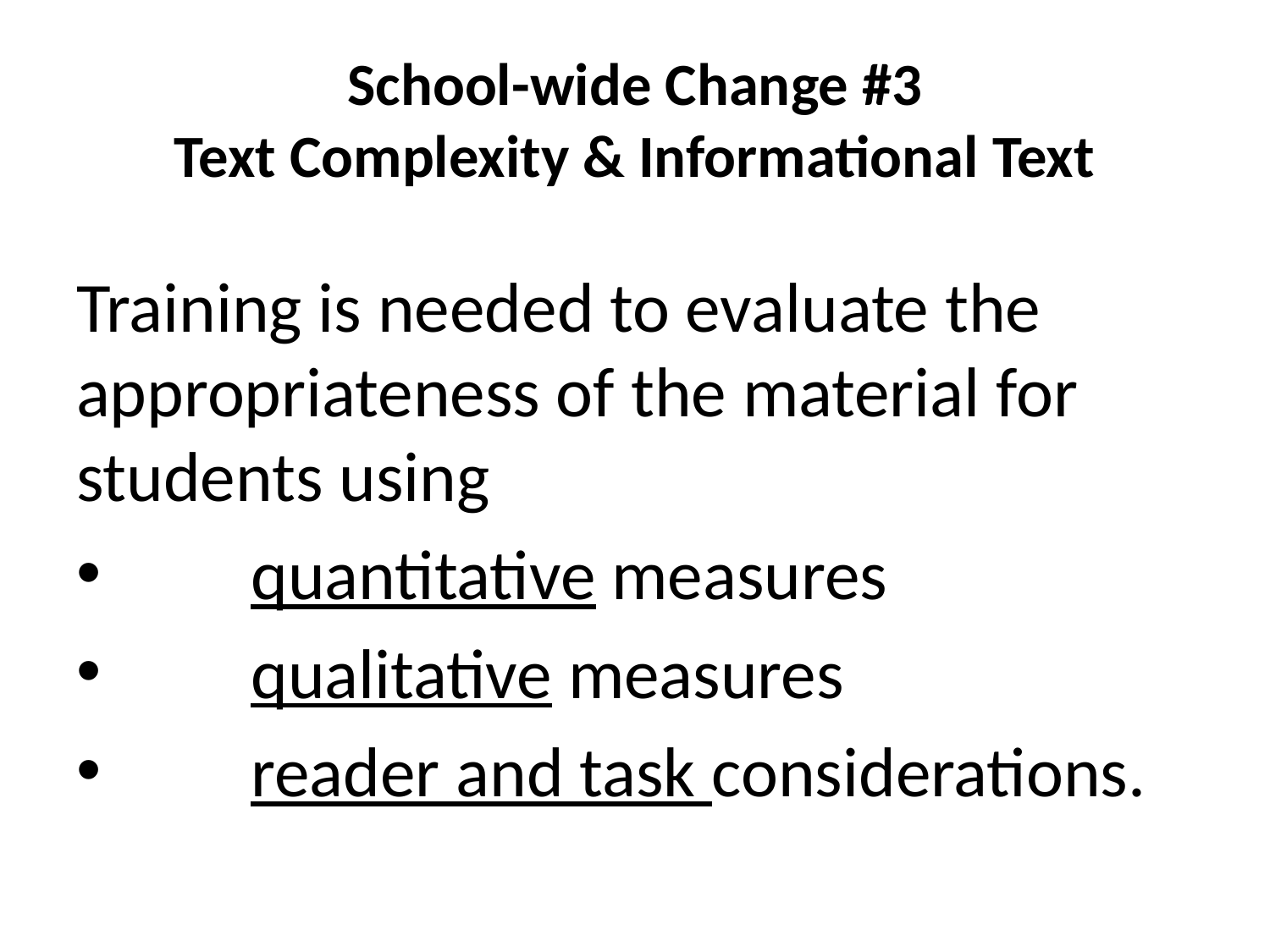

# School-wide Change #3 Text Complexity & Informational Text
Training is needed to evaluate the appropriateness of the material for students using
	quantitative measures
	qualitative measures
	reader and task considerations.